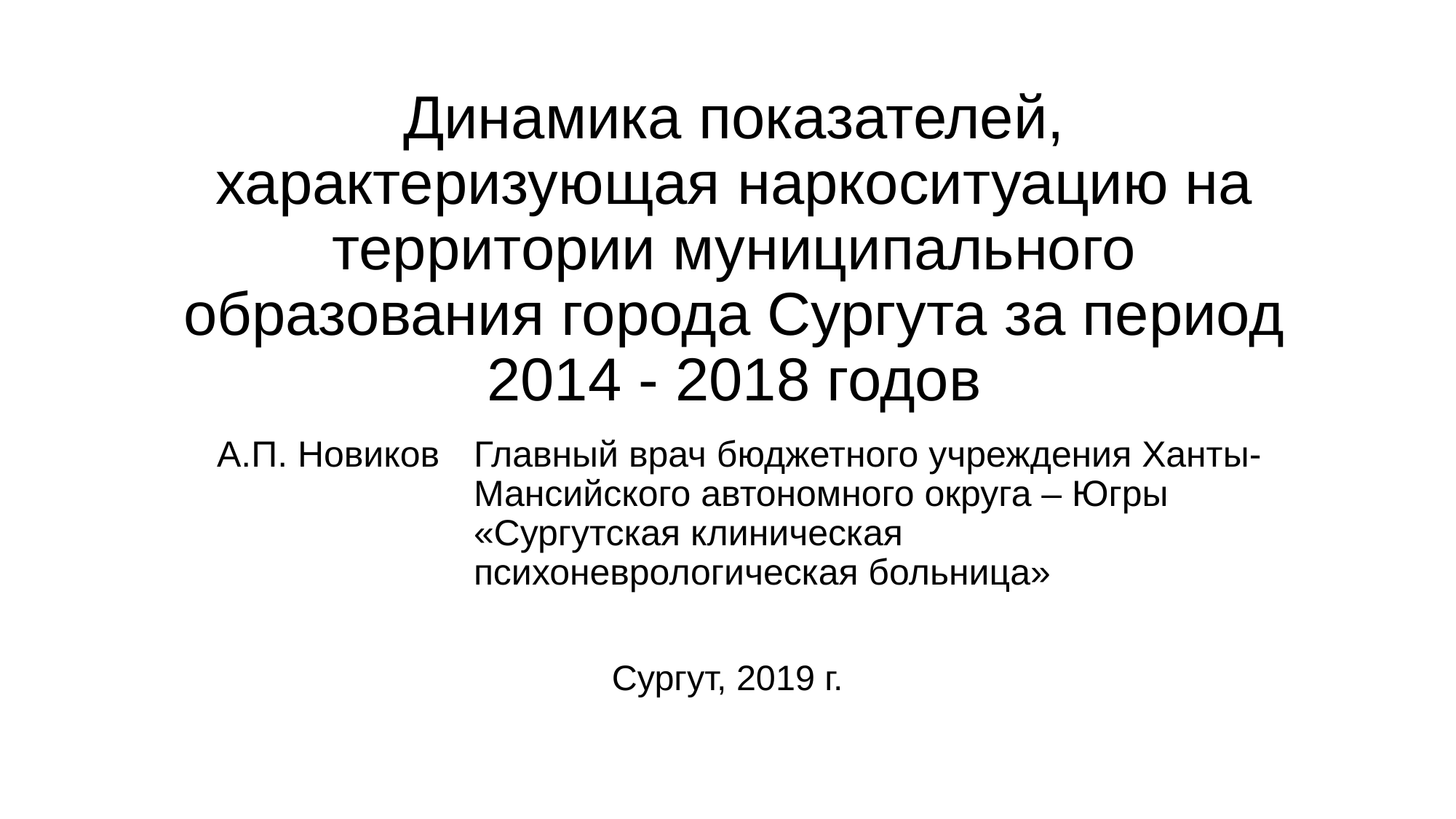

# Динамика показателей, характеризующая наркоситуацию на территории муниципального образования города Сургута за период 2014 - 2018 годов
А.П. Новиков
Главный врач бюджетного учреждения Ханты-Мансийского автономного округа – Югры «Сургутская клиническая психоневрологическая больница»
Сургут, 2019 г.